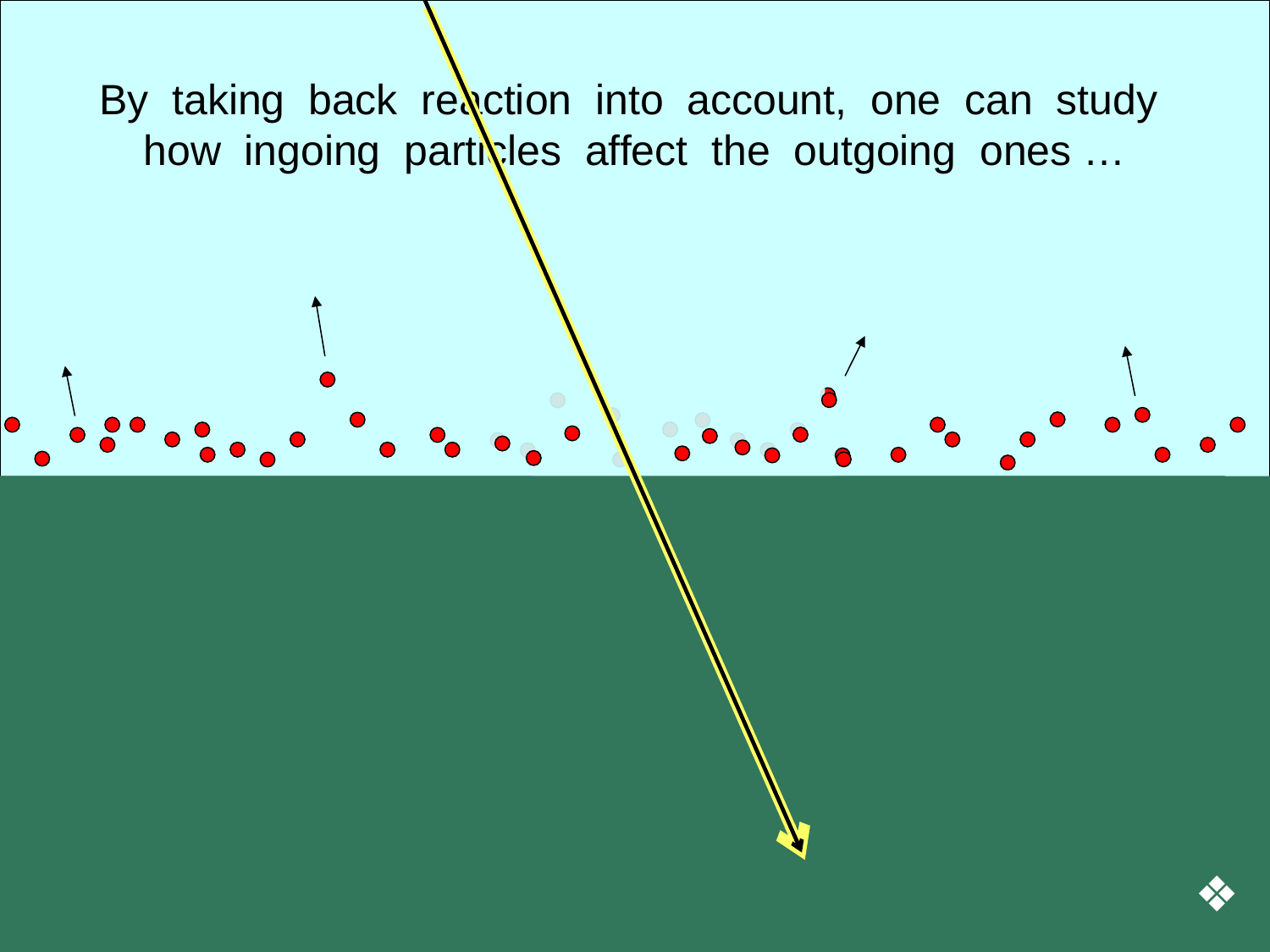

By  taking  back  reaction  into  account,  one  can  study  how  ingoing  particles  affect  the  outgoing  ones …

b

❖